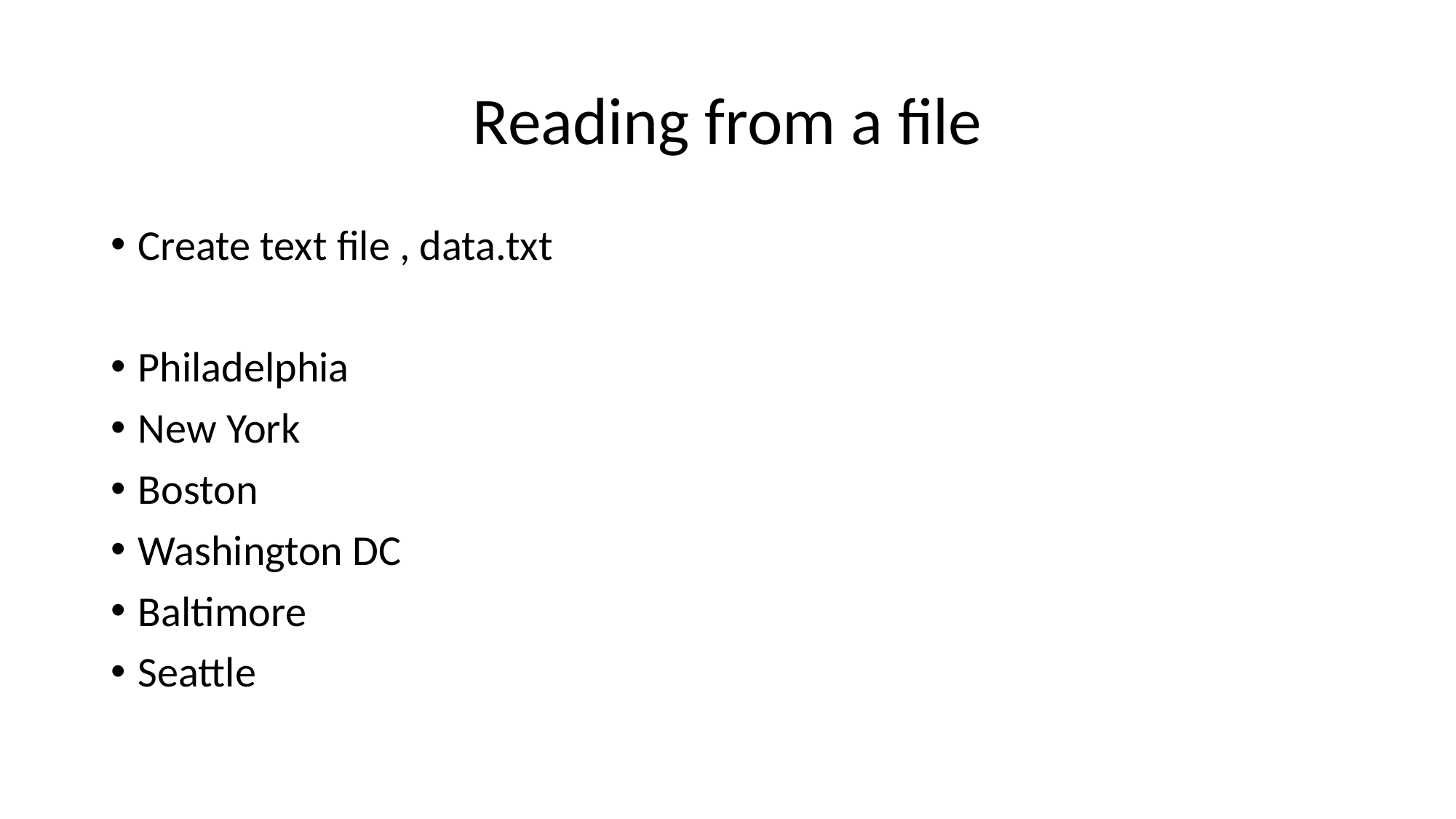

# Reading from a file
Create text file , data.txt

Philadelphia
New York
Boston
Washington DC
Baltimore
Seattle